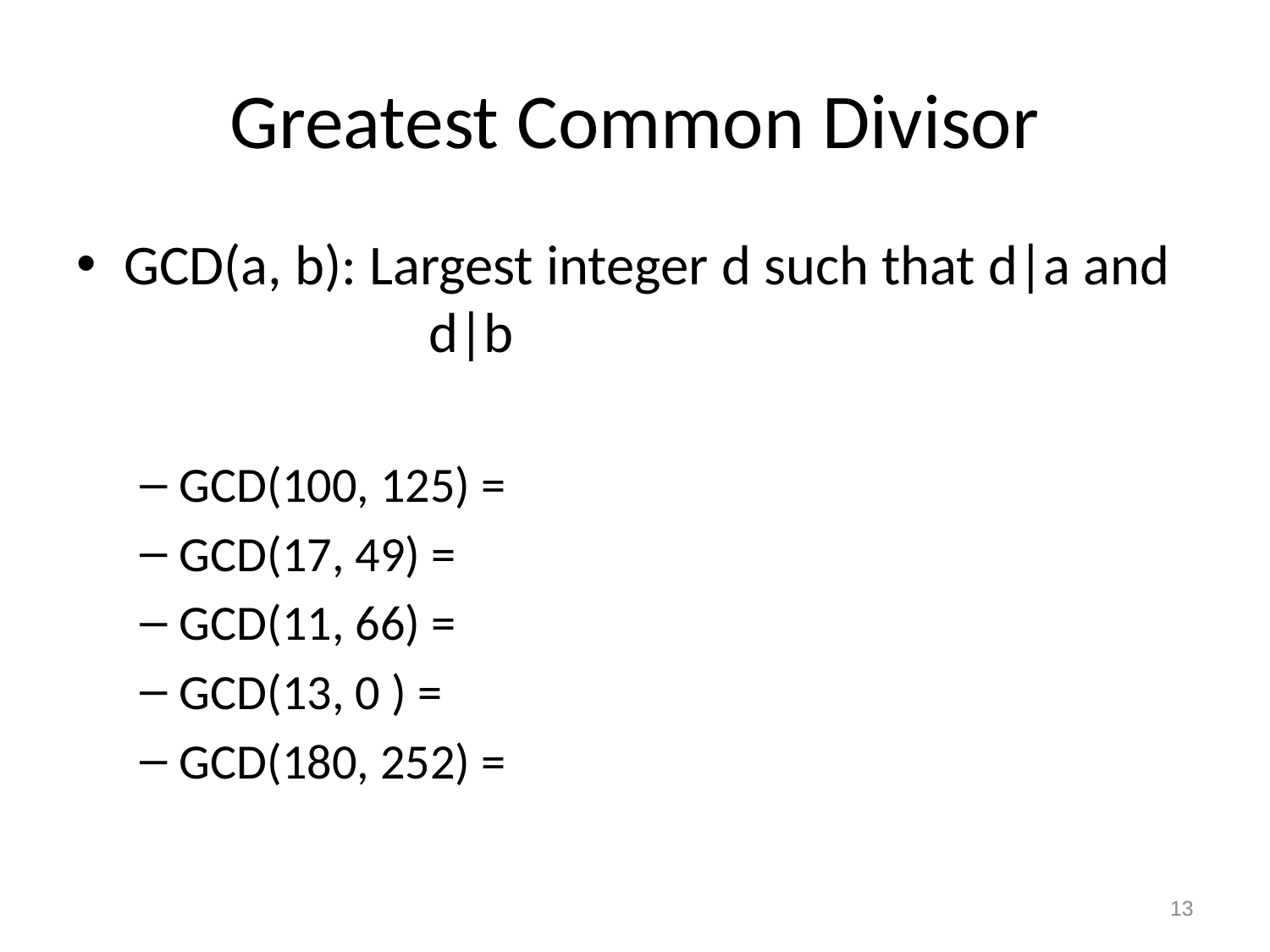

# Greatest Common Divisor
GCD(a, b): Largest integer d such that d|a and   	              d|b

GCD(100, 125) =
GCD(17, 49) =
GCD(11, 66) =
GCD(13, 0 ) =
GCD(180, 252) =

13